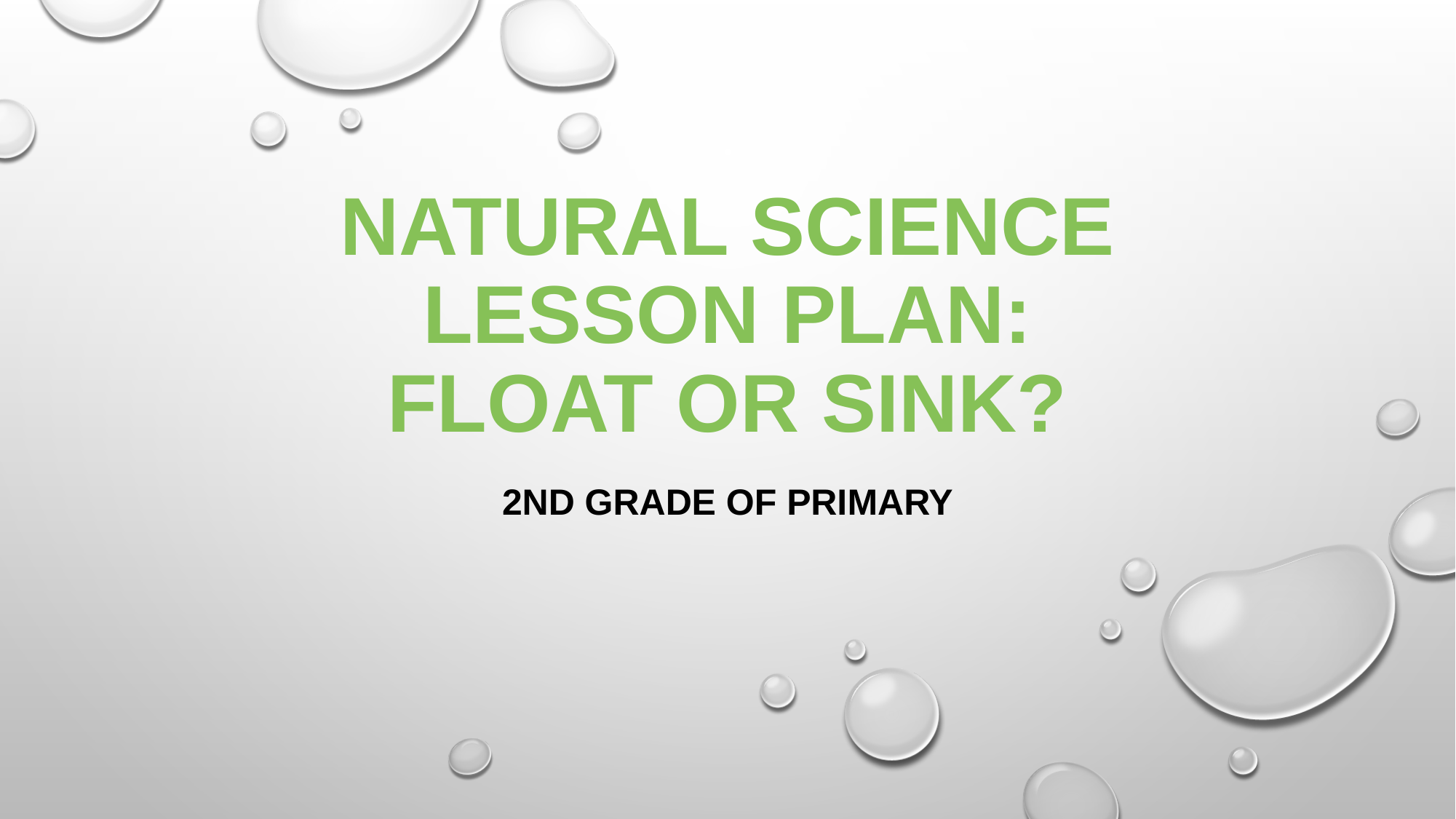

# NATURAL SCIENCE LESSON PLAN: FLOAT OR SINK?
2ND GRADE OF PRIMARY